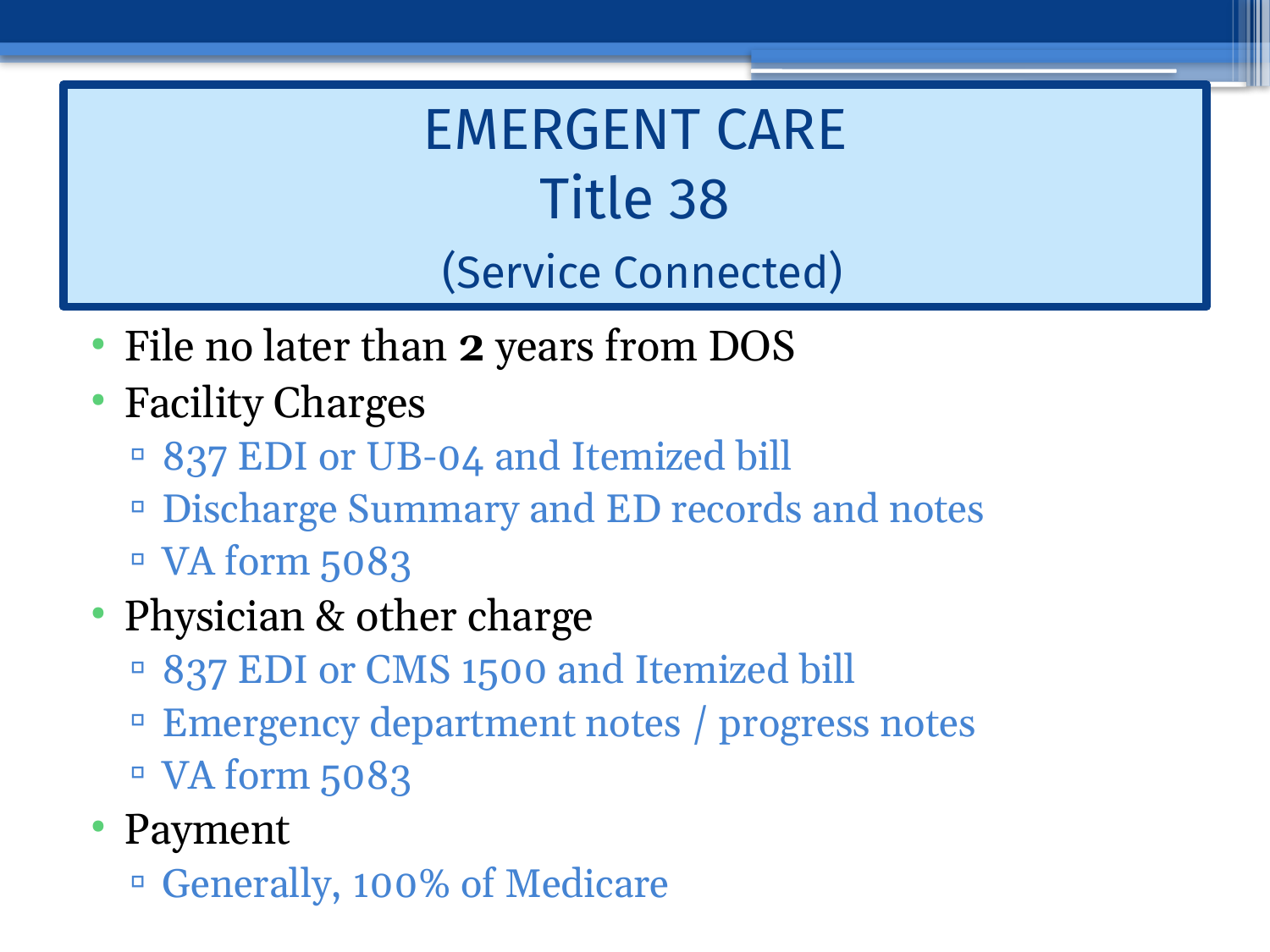

# EMERGENT CARE Title 38 (Service Connected)
File no later than 2 years from DOS
Facility Charges
837 EDI or UB-04 and Itemized bill
Discharge Summary and ED records and notes
VA form 5083
Physician & other charge
837 EDI or CMS 1500 and Itemized bill
Emergency department notes / progress notes
VA form 5083
Payment
Generally, 100% of Medicare